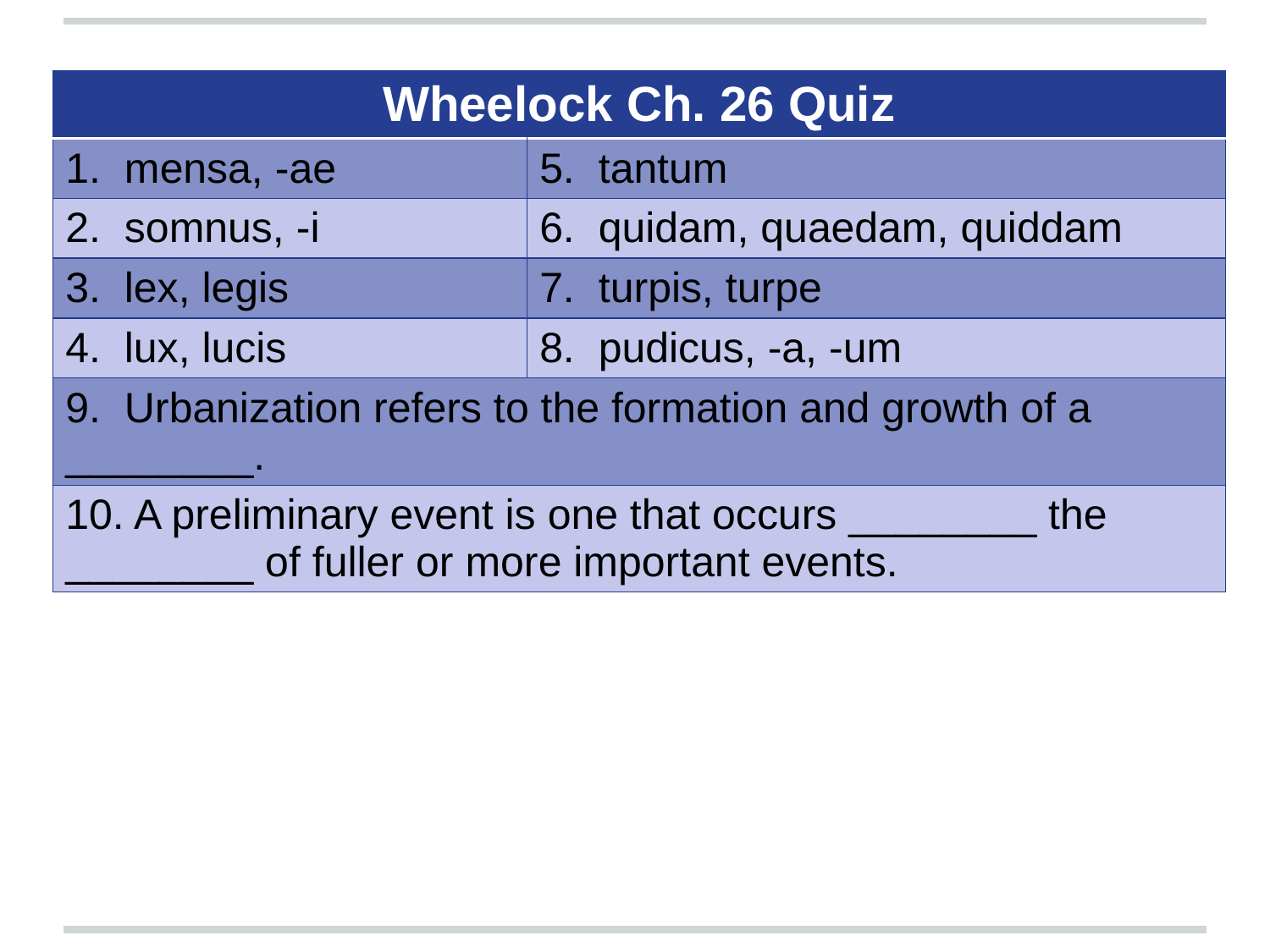

| Wheelock Ch. 26 Quiz |  |
| --- | --- |
| 1. mensa, -ae | 5. tantum |
| 2. somnus, -i | 6. quidam, quaedam, quiddam |
| 3. lex, legis | 7. turpis, turpe |
| 4. lux, lucis | 8. pudicus, -a, -um |
| 9. Urbanization refers to the formation and growth of a \_\_\_\_\_\_\_\_. |  |
| 10. A preliminary event is one that occurs \_\_\_\_\_\_\_\_ the \_\_\_\_\_\_\_\_ of fuller or more important events. |  |